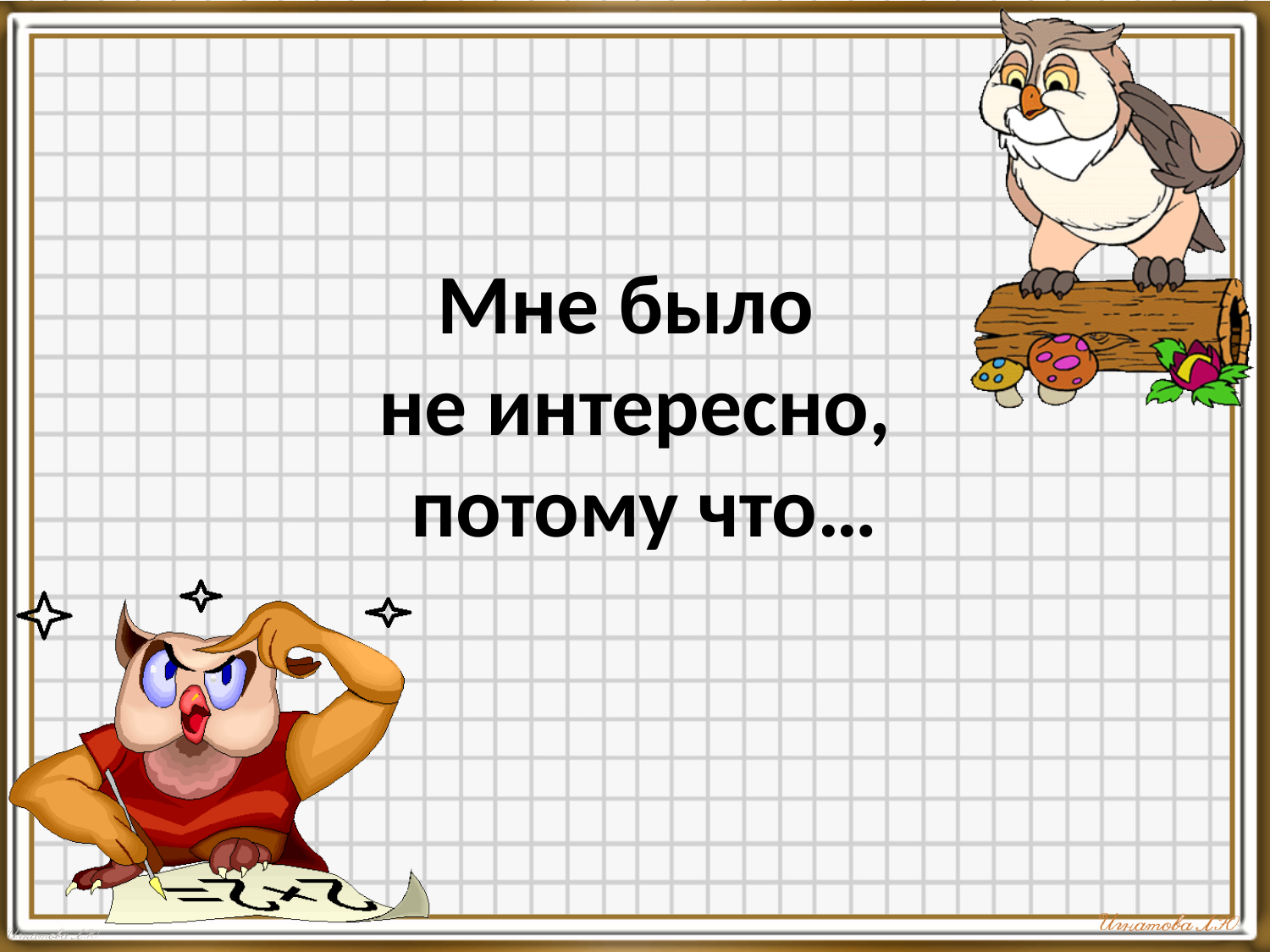

# Мне было не интересно, потому что…